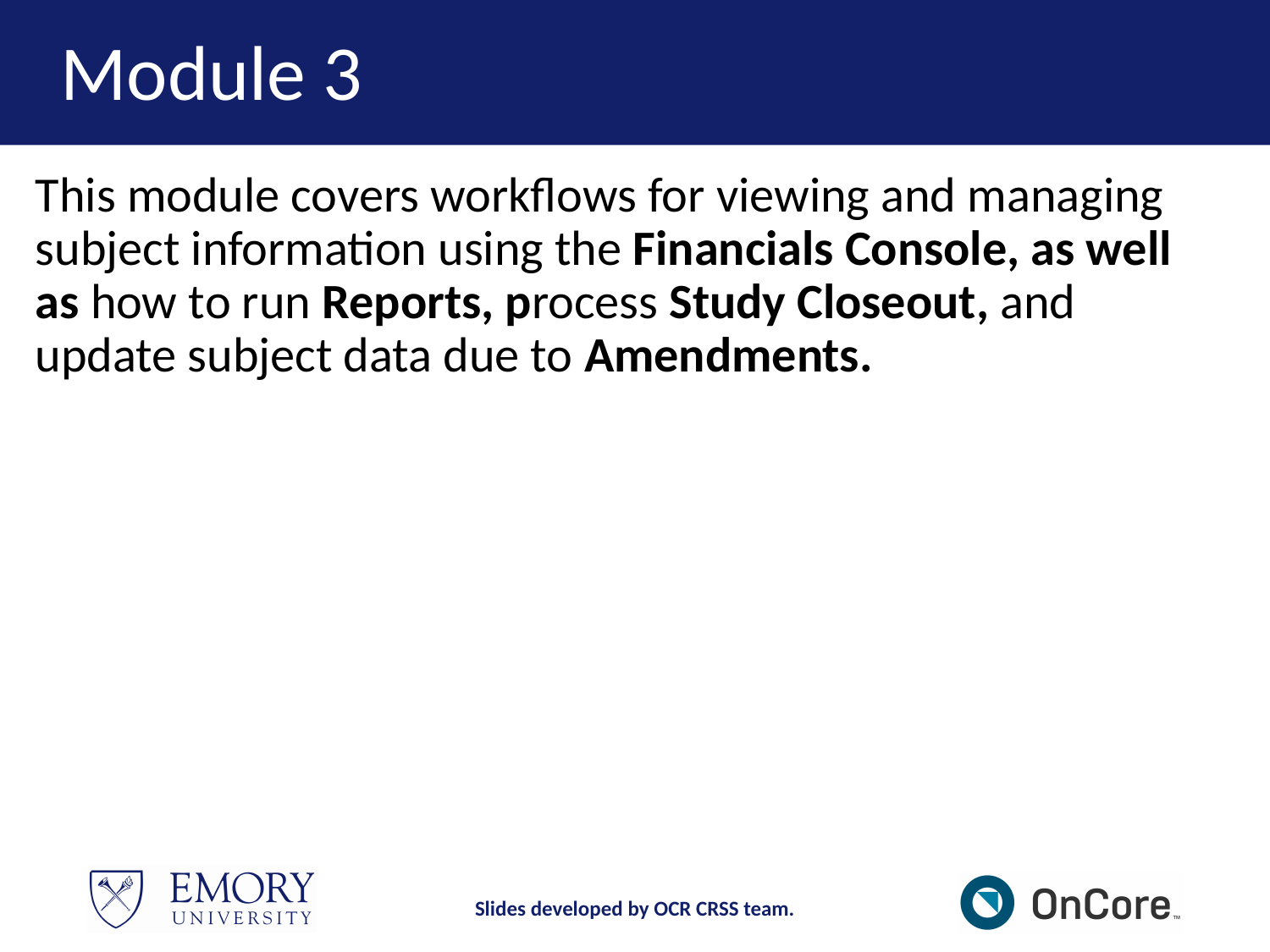

# Module 3
This module covers workflows for viewing and managing subject information using the Financials Console, as well as how to run Reports, process Study Closeout, and update subject data due to Amendments.

Slides developed by OCR CRSS team.